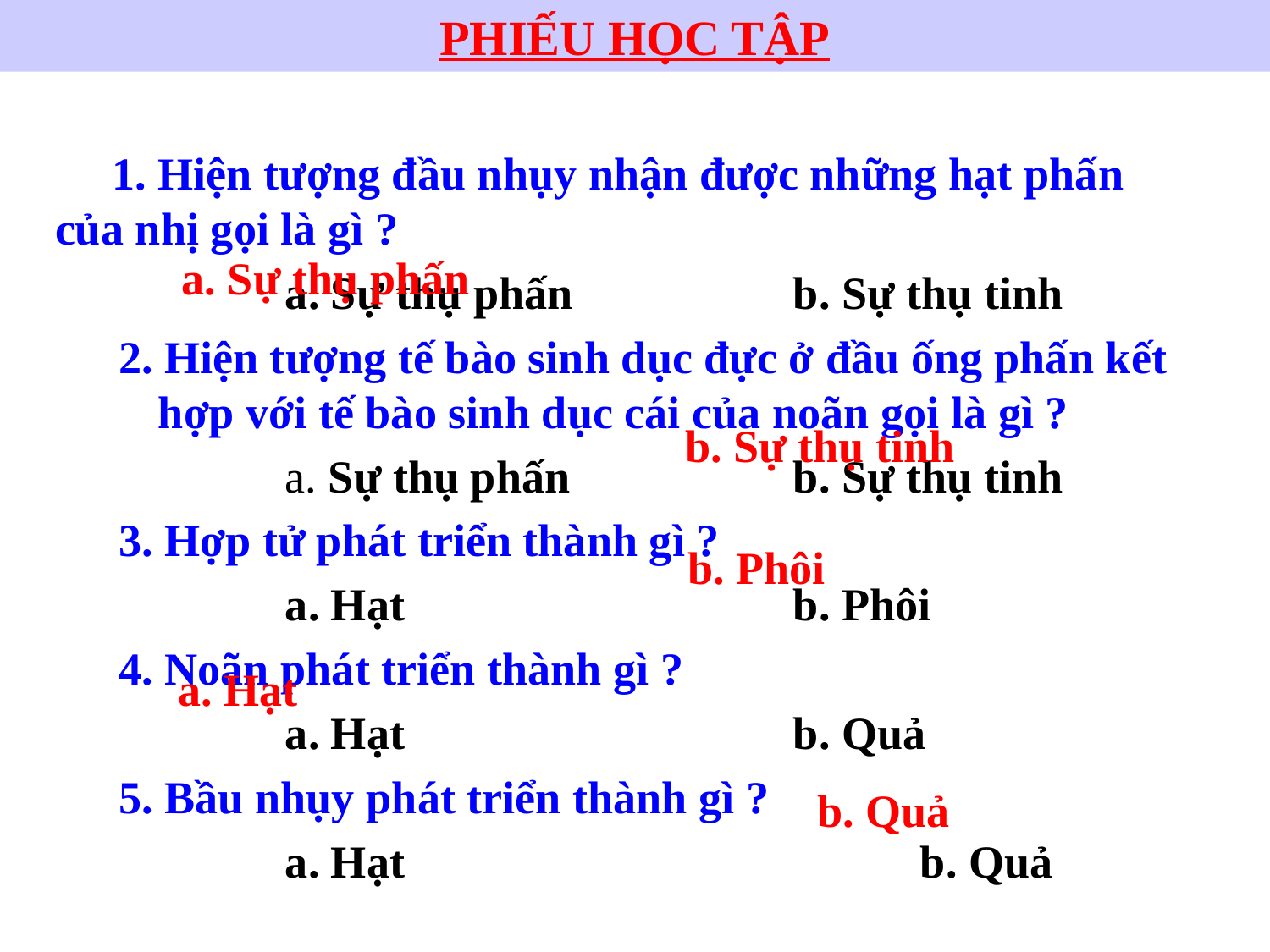

PHIẾU HỌC TẬP
     1. Hiện tượng đầu nhụy nhận được những hạt phấn     	của nhị gọi là gì ?
		a. Sự thụ phấn		b. Sự thụ tinh
2. Hiện tượng tế bào sinh dục đực ở đầu ống phấn kết hợp với tế bào sinh dục cái của noãn gọi là gì ?
		a. Sự thụ phấn		b. Sự thụ tinh
3. Hợp tử phát triển thành gì ?
		a. Hạt				b. Phôi
4. Noãn phát triển thành gì ?
		a. Hạt				b. Quả
5. Bầu nhụy phát triển thành gì ?
		a. Hạt 				b. Quả
a. Sự thụ phấn
b. Sự thụ tinh
b. Phôi

a. Hạt
b. Quả